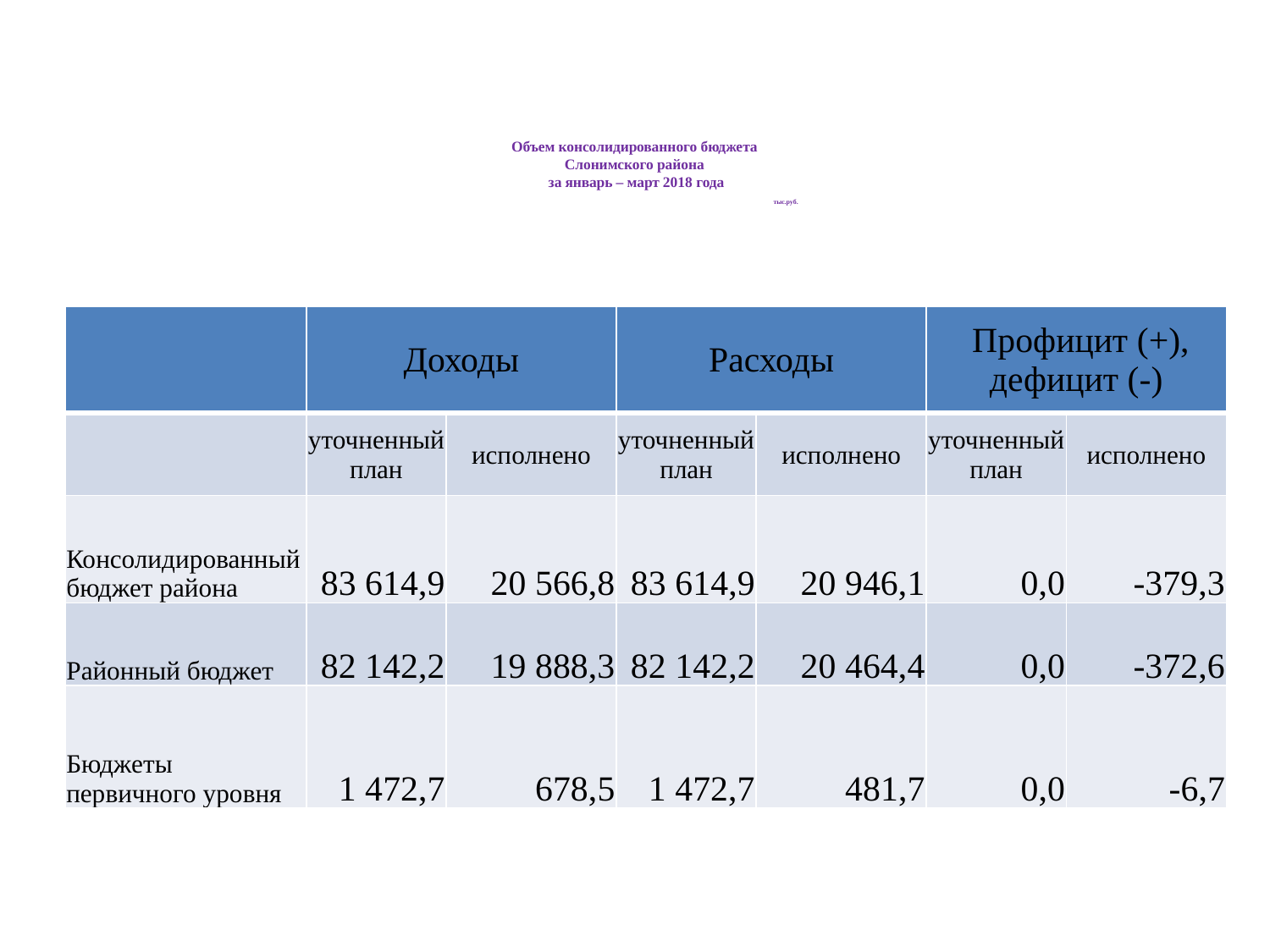

# Объем консолидированного бюджета Слонимского района за январь – март 2018 года тыс.руб.
|  | Доходы |  | Расходы |  | Профицит (+), дефицит (-) |  |
| --- | --- | --- | --- | --- | --- | --- |
|  | уточненный план | исполнено | уточненный план | исполнено | уточненный план | исполнено |
| Консолидированный бюджет района | 83 614,9 | 20 566,8 | 83 614,9 | 20 946,1 | 0,0 | -379,3 |
| Районный бюджет | 82 142,2 | 19 888,3 | 82 142,2 | 20 464,4 | 0,0 | -372,6 |
| Бюджеты первичного уровня | 1 472,7 | 678,5 | 1 472,7 | 481,7 | 0,0 | -6,7 |